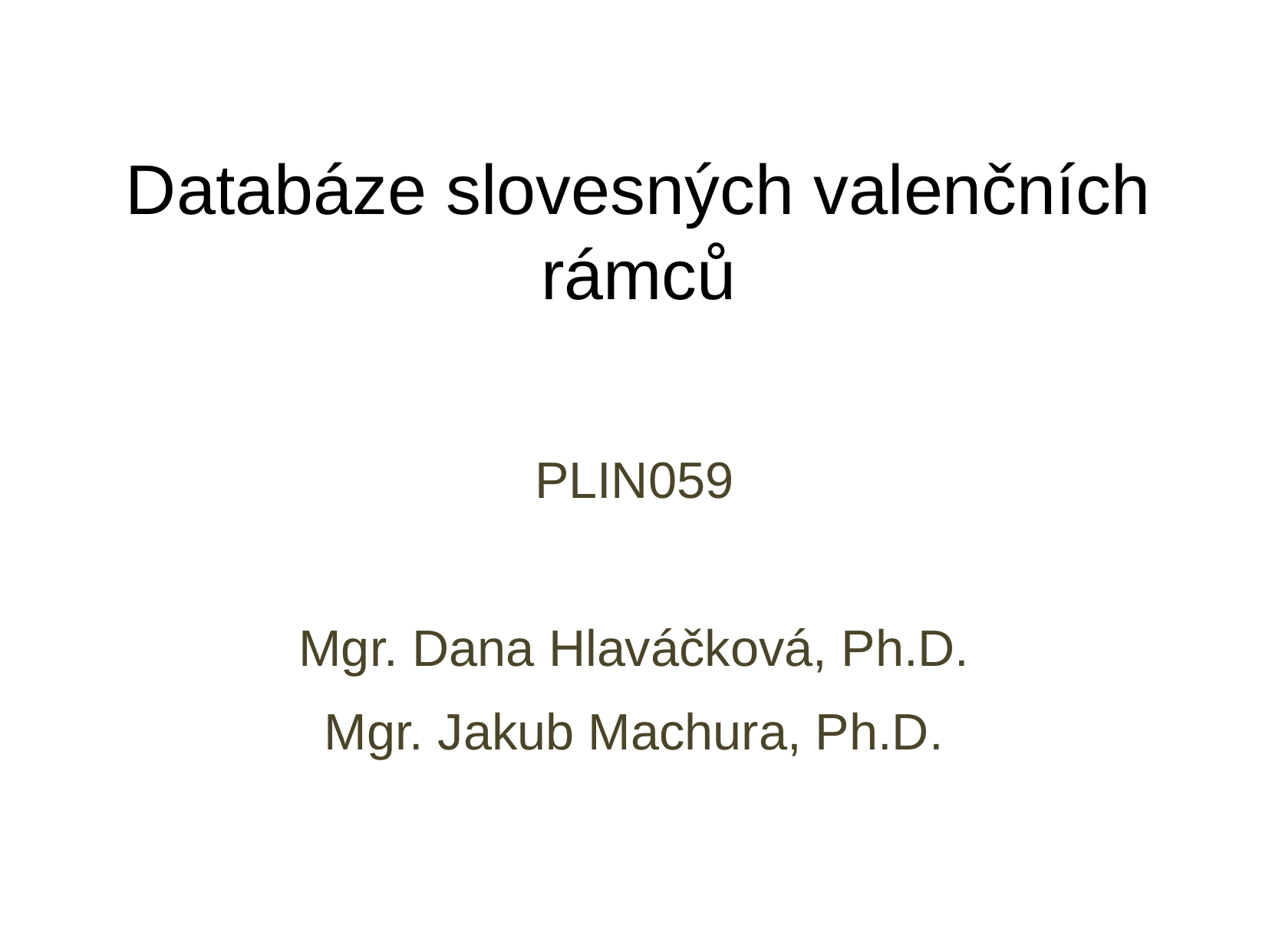

Databáze slovesných valenčních rámců
PLIN059

Mgr. Dana Hlaváčková, Ph.D.
Mgr. Jakub Machura, Ph.D.